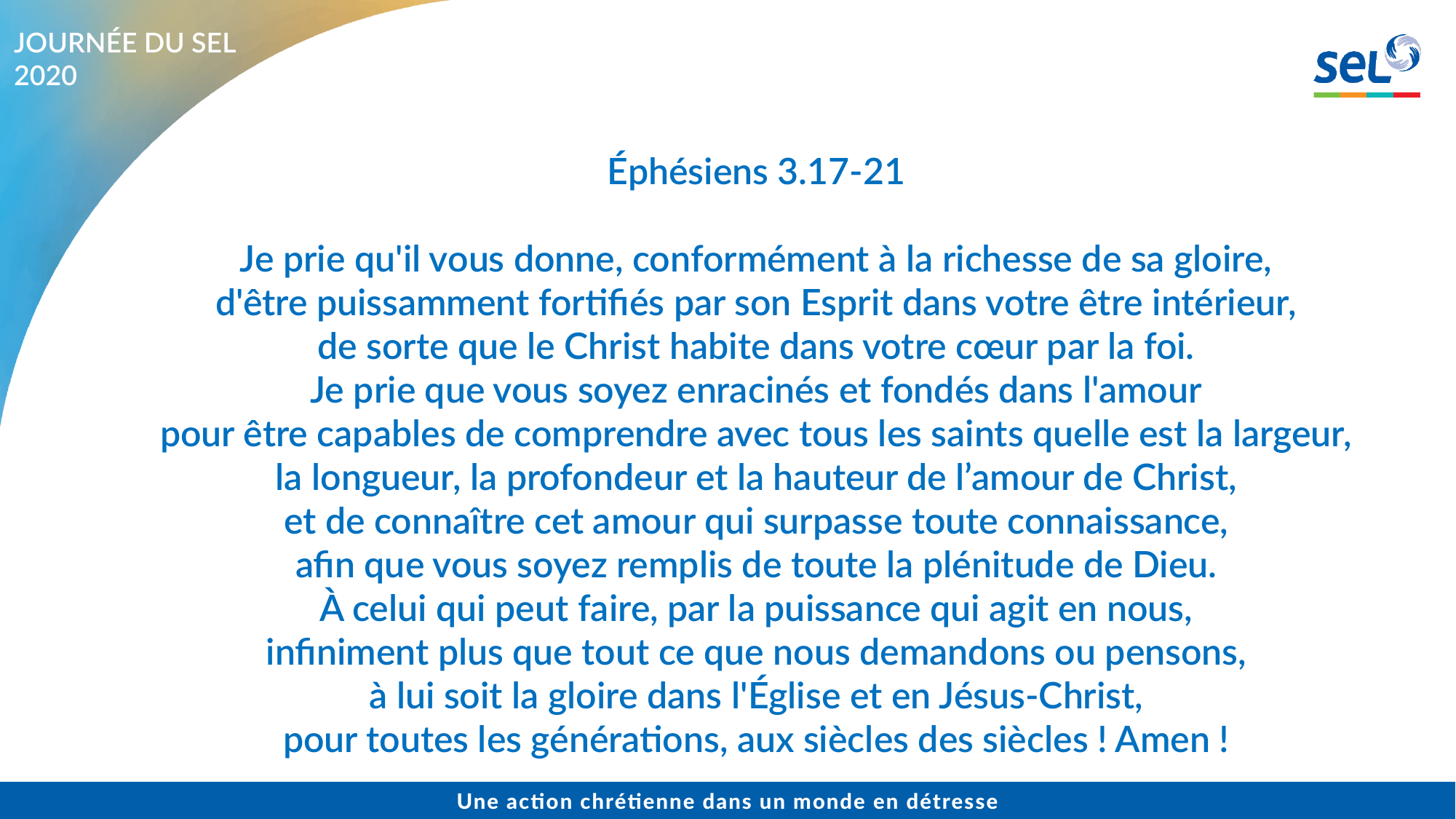

Éphésiens 3.17-21

Je prie qu'il vous donne, conformément à la richesse de sa gloire,
d'être puissamment fortifiés par son Esprit dans votre être intérieur,
de sorte que le Christ habite dans votre cœur par la foi.
Je prie que vous soyez enracinés et fondés dans l'amour
pour être capables de comprendre avec tous les saints quelle est la largeur,
la longueur, la profondeur et la hauteur de l’amour de Christ,
et de connaître cet amour qui surpasse toute connaissance,
afin que vous soyez remplis de toute la plénitude de Dieu.
À celui qui peut faire, par la puissance qui agit en nous,
infiniment plus que tout ce que nous demandons ou pensons,
à lui soit la gloire dans l'Église et en Jésus-Christ,
pour toutes les générations, aux siècles des siècles ! Amen !